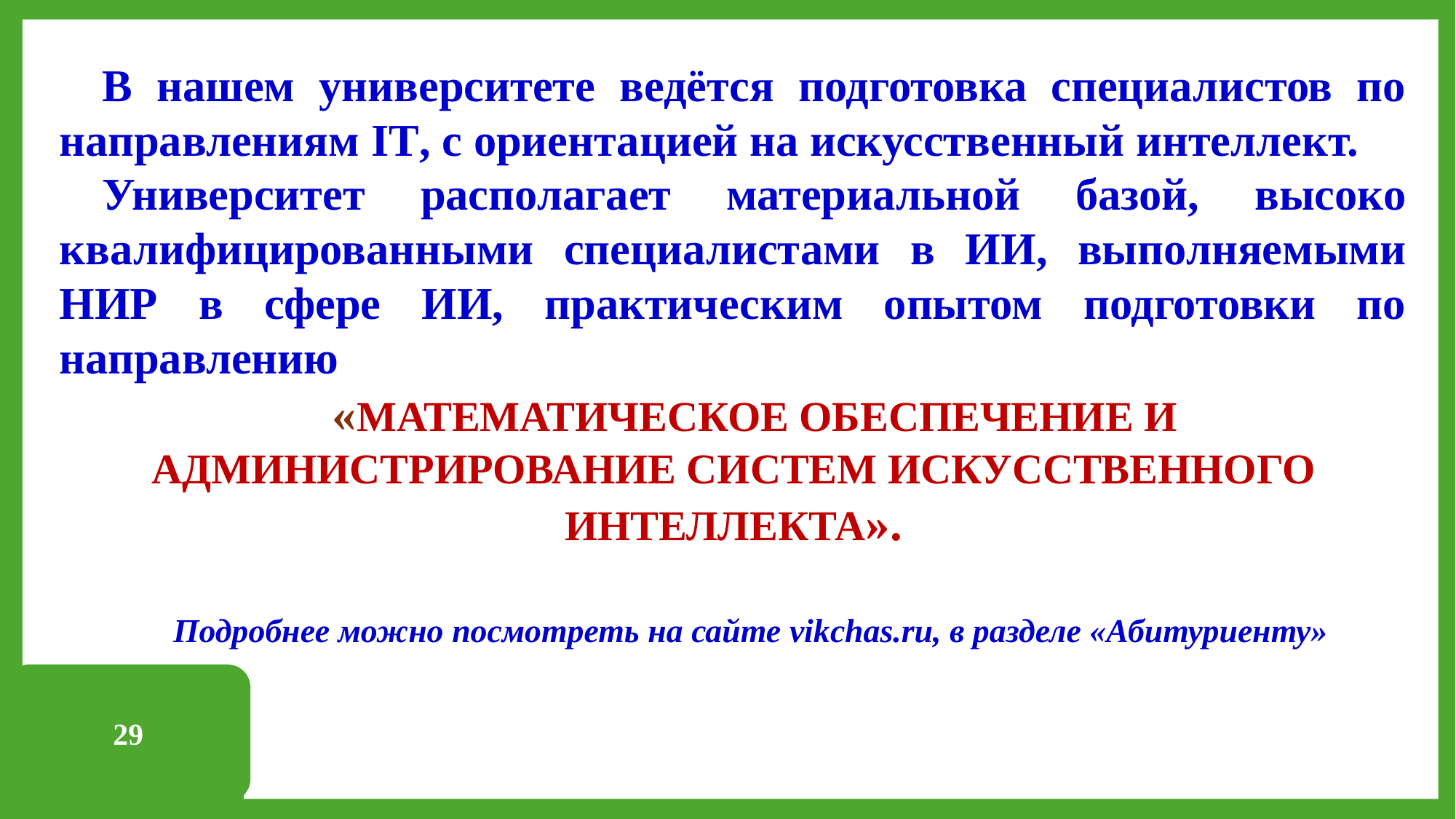

В нашем университете ведётся подготовка специалистов по направлениям IT, с ориентацией на искусственный интеллект.
Университет располагает материальной базой, высоко квалифицированными специалистами в ИИ, выполняемыми НИР в сфере ИИ, практическим опытом подготовки по направлению
«МАТЕМАТИЧЕСКОЕ ОБЕСПЕЧЕНИЕ И АДМИНИСТРИРОВАНИЕ СИСТЕМ ИСКУССТВЕННОГО ИНТЕЛЛЕКТА».

Подробнее можно посмотреть на сайте vikchas.ru, в разделе «Абитуриенту»

29